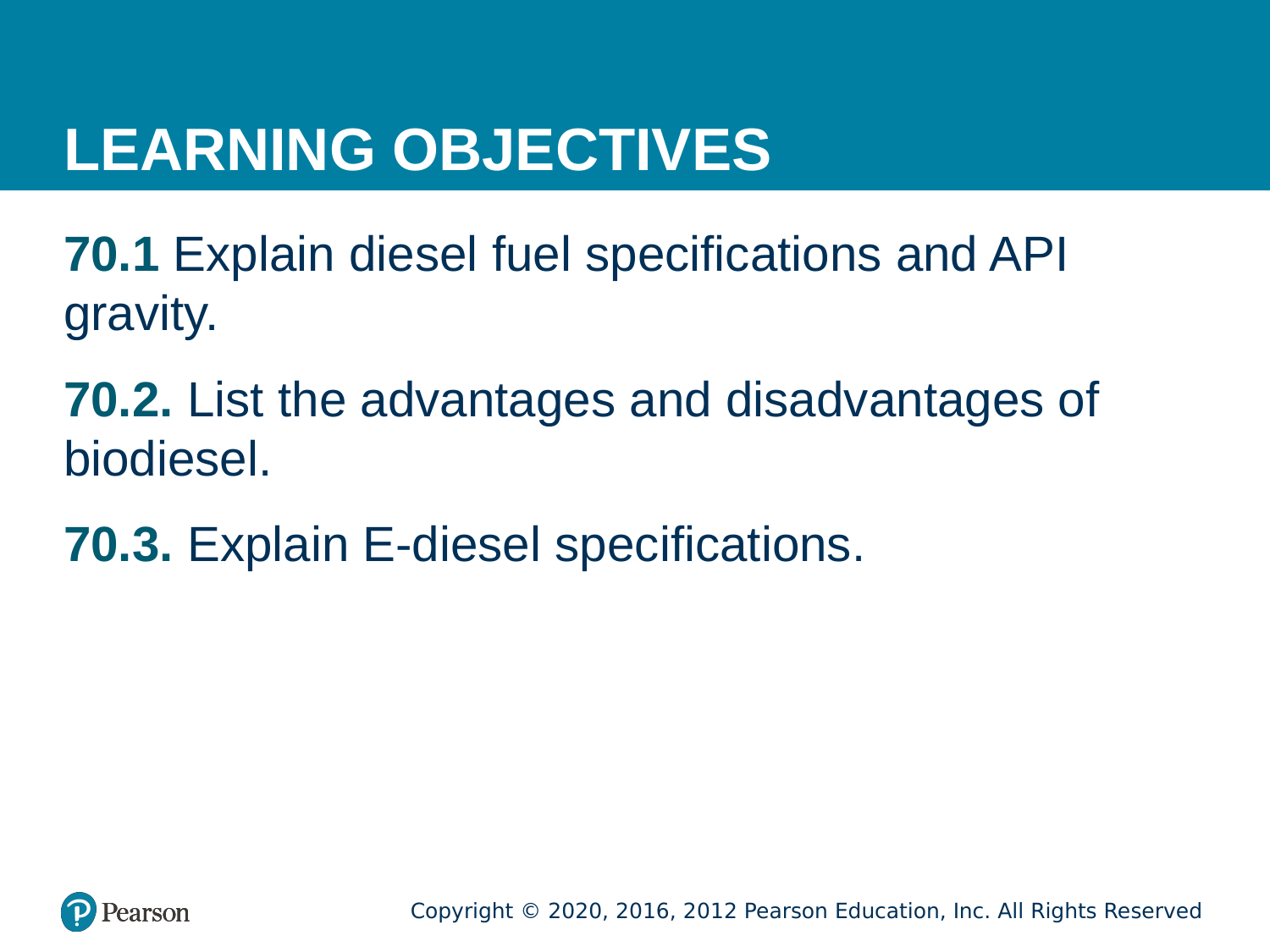

# LEARNING OBJECTIVES
70.1 Explain diesel fuel specifications and API gravity.
70.2. List the advantages and disadvantages of biodiesel.
70.3. Explain E-diesel specifications.